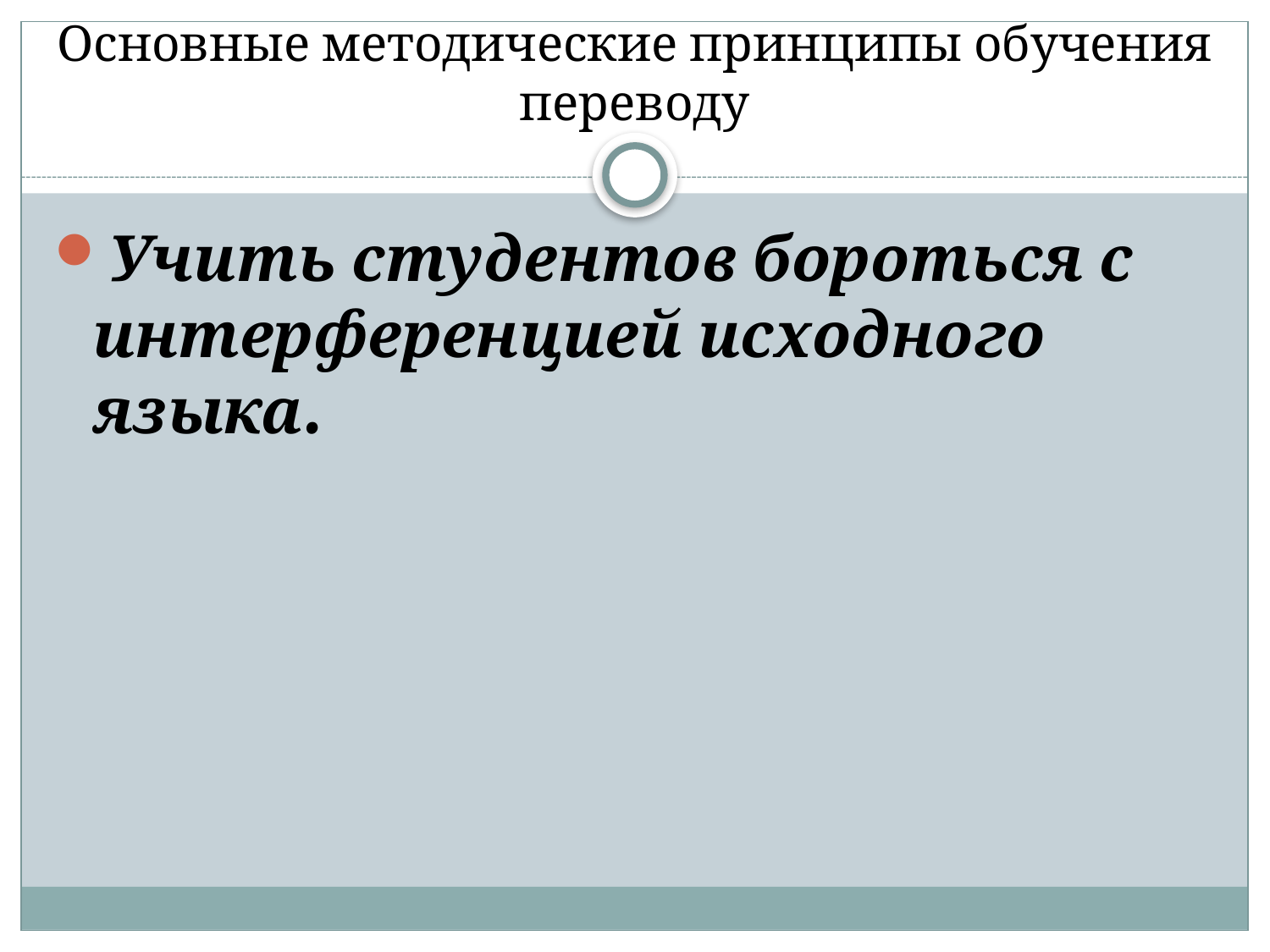

# Основные методические принципы обучения переводу
Учить студентов бороться с интерференцией исходного языка.